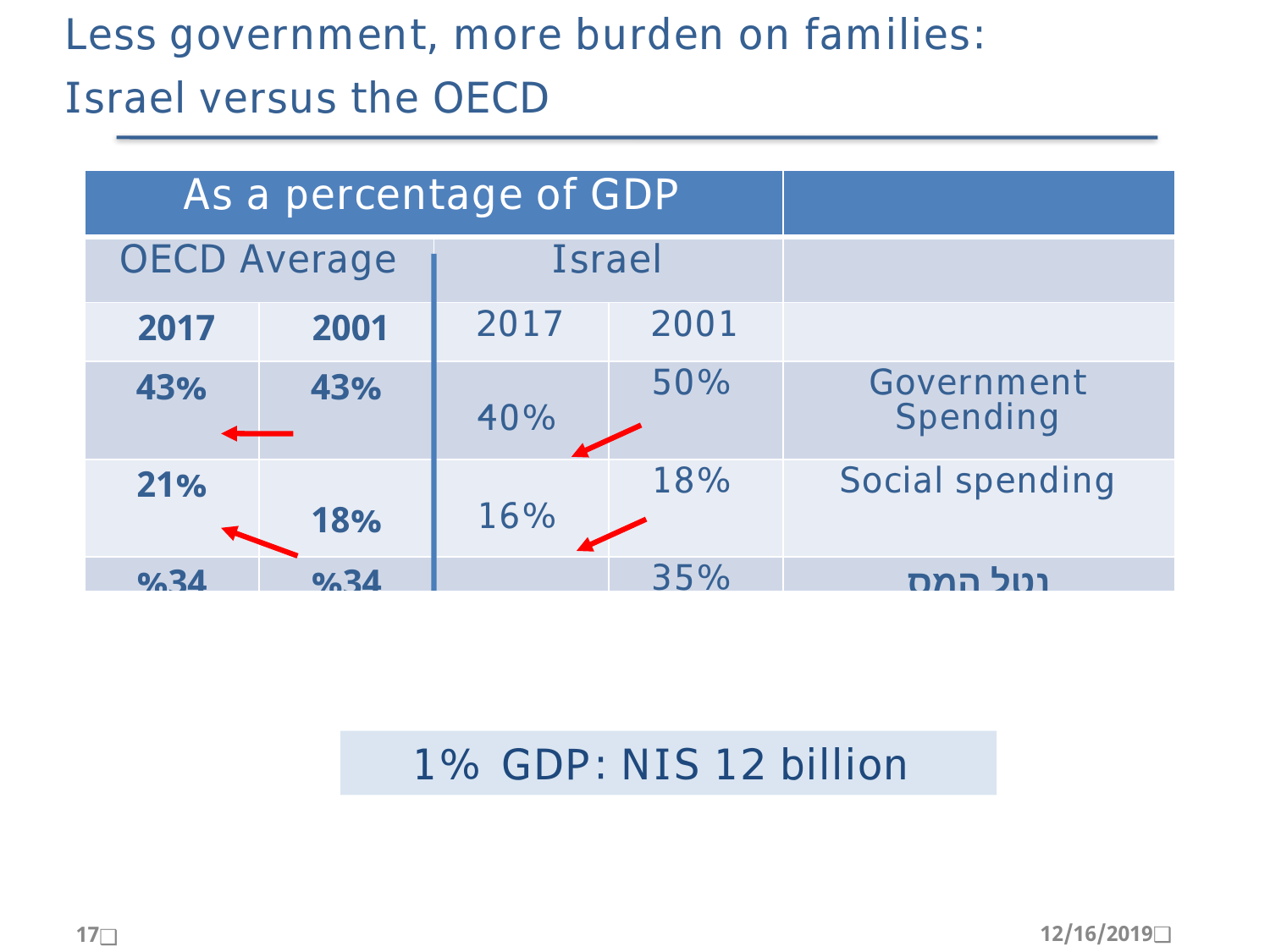

Less government, more burden on families:
Israel versus the OECD

| As a percentage of GDP |  |  |  |  |
| --- | --- | --- | --- | --- |
| OECD Average |  | Israel |  |  |
| 2017 | 2001 | 2017 | 2001 |  |
| 43% | 43% | 40% | 50% | Government Spending |
| 21% | 18% | 16% | 18% | Social spending |
| %34 | %34 | 31% | 35% | נטל המס |

1% GDP: NIS 12 billion
17
12/16/2019